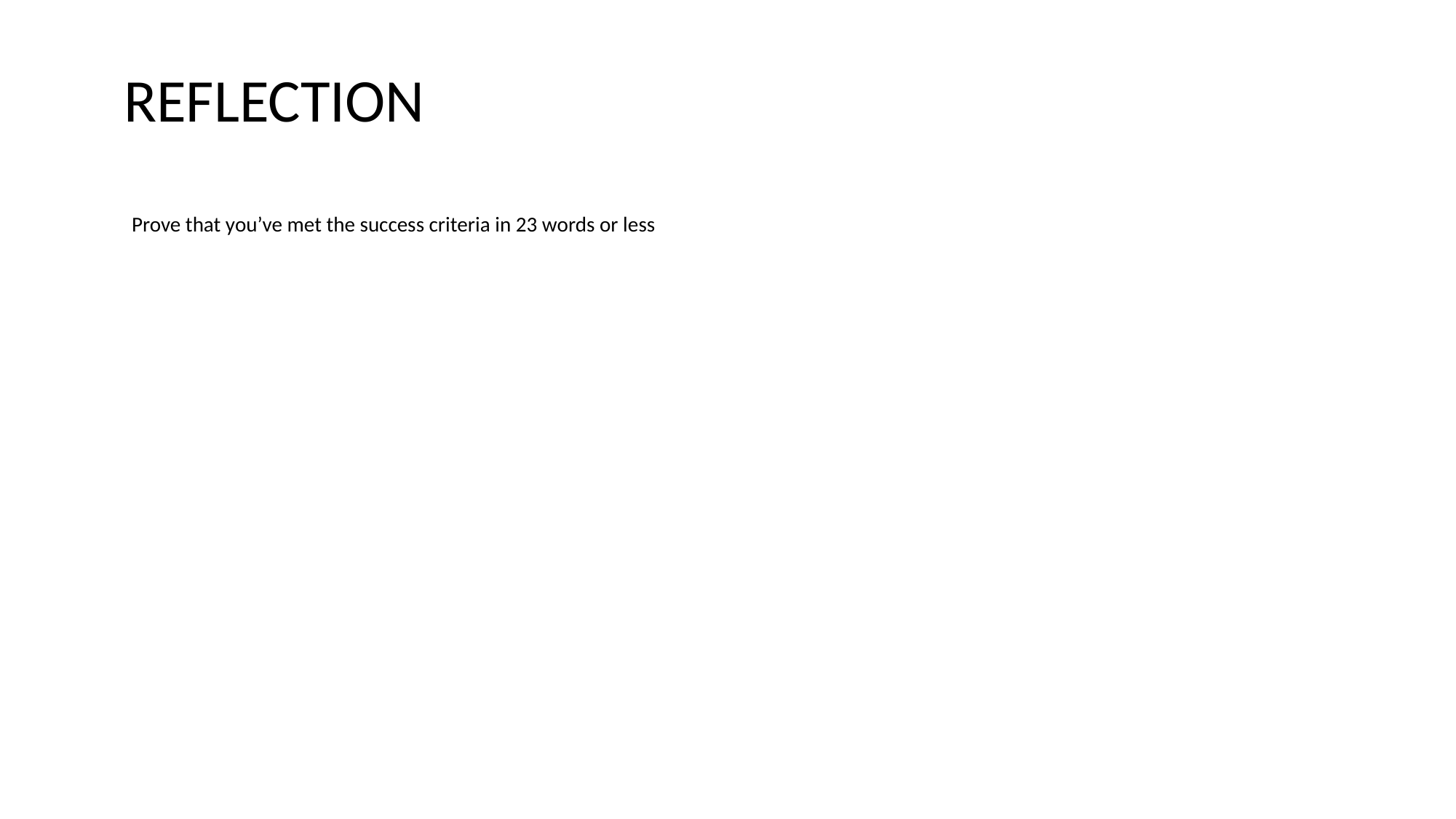

REFLECTION
Prove that you’ve met the success criteria in 23 words or less